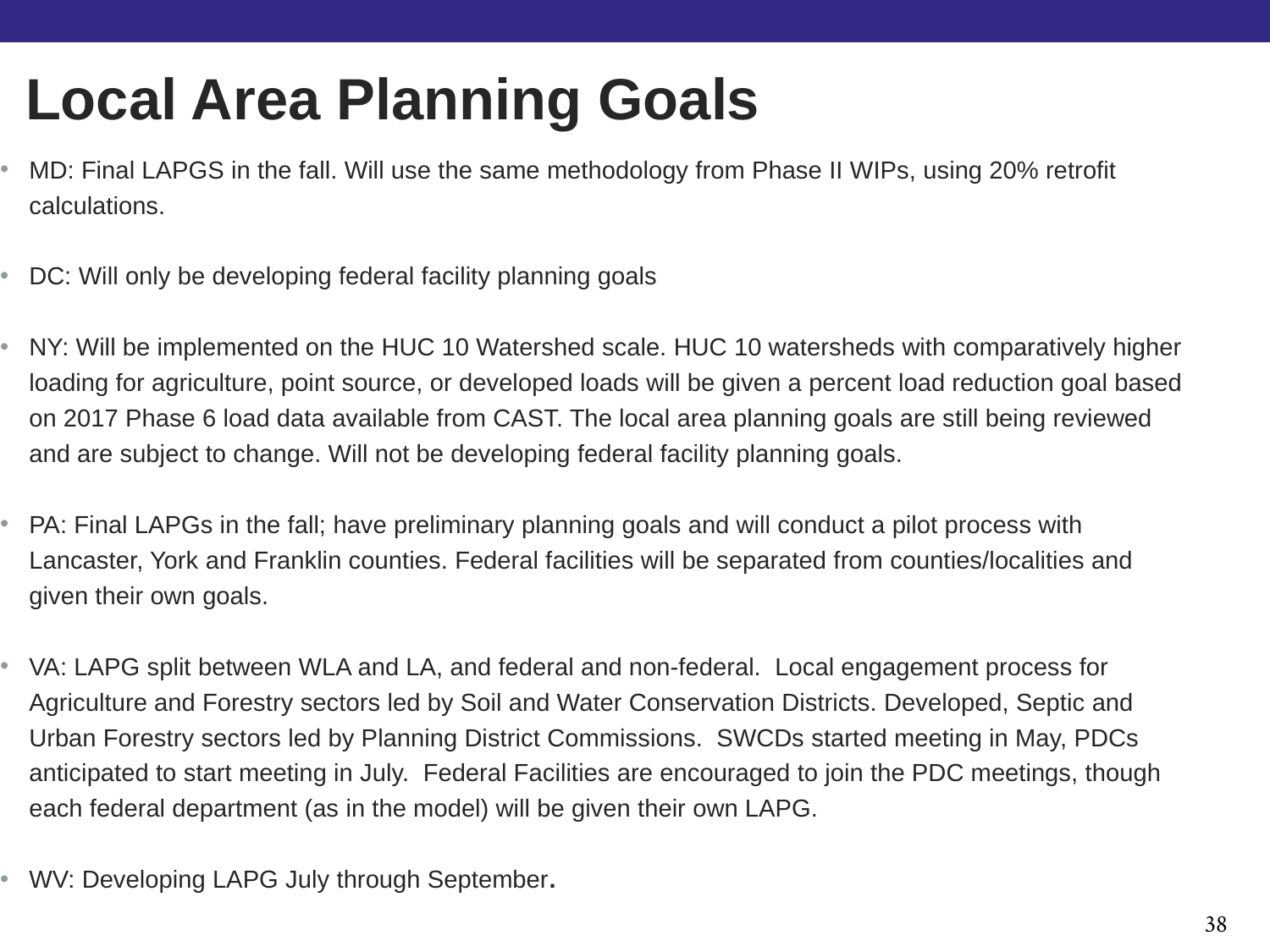

# Local Area Planning Goals
MD: Final LAPGS in the fall. Will use the same methodology from Phase II WIPs, using 20% retrofit calculations.

DC: Will only be developing federal facility planning goals

NY: Will be implemented on the HUC 10 Watershed scale. HUC 10 watersheds with comparatively higher loading for agriculture, point source, or developed loads will be given a percent load reduction goal based on 2017 Phase 6 load data available from CAST. The local area planning goals are still being reviewed and are subject to change. Will not be developing federal facility planning goals.

PA: Final LAPGs in the fall; have preliminary planning goals and will conduct a pilot process with Lancaster, York and Franklin counties. Federal facilities will be separated from counties/localities and given their own goals.

VA: LAPG split between WLA and LA, and federal and non-federal.  Local engagement process for Agriculture and Forestry sectors led by Soil and Water Conservation Districts. Developed, Septic and Urban Forestry sectors led by Planning District Commissions.  SWCDs started meeting in May, PDCs anticipated to start meeting in July.  Federal Facilities are encouraged to join the PDC meetings, though each federal department (as in the model) will be given their own LAPG.

WV: Developing LAPG July through September.
38